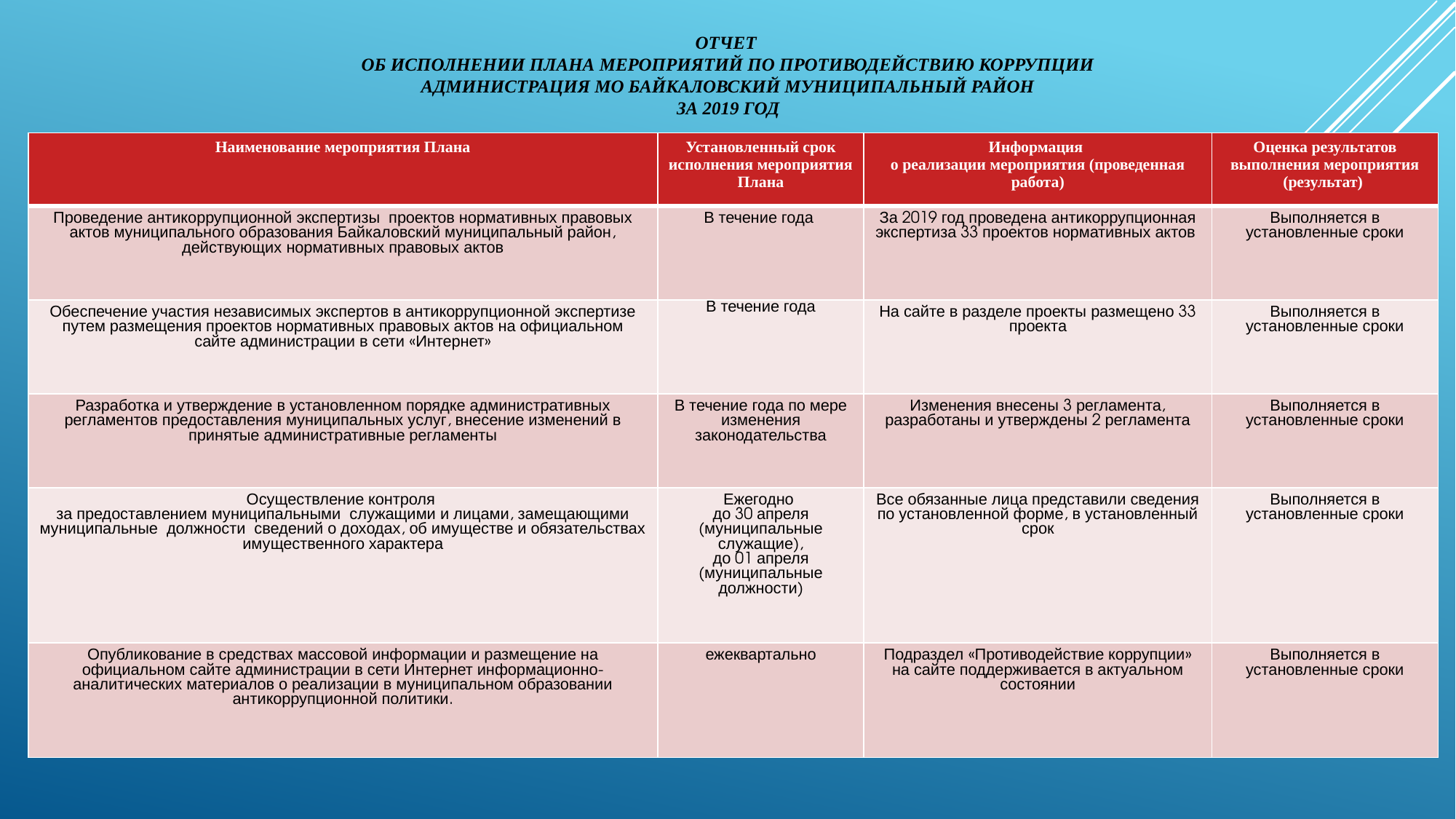

# Отчет об исполнении плана мероприятий по противодействию коррупции Администрация МО Байкаловский муниципальный район за 2019 год
| Наименование мероприятия Плана | Установленный срок исполнения мероприятия Плана | Информация о реализации мероприятия (проведенная работа) | Оценка результатов выполнения мероприятия (результат) |
| --- | --- | --- | --- |
| Проведение антикоррупционной экспертизы проектов нормативных правовых актов муниципального образования Байкаловский муниципальный район, действующих нормативных правовых актов | В течение года | За 2019 год проведена антикоррупционная экспертиза 33 проектов нормативных актов | Выполняется в установленные сроки |
| Обеспечение участия независимых экспертов в антикоррупционной экспертизе путем размещения проектов нормативных правовых актов на официальном сайте администрации в сети «Интернет» | В течение года | На сайте в разделе проекты размещено 33 проекта | Выполняется в установленные сроки |
| Разработка и утверждение в установленном порядке административных регламентов предоставления муниципальных услуг, внесение изменений в принятые административные регламенты | В течение года по мере изменения законодательства | Изменения внесены 3 регламента, разработаны и утверждены 2 регламента | Выполняется в установленные сроки |
| Осуществление контроля за предоставлением муниципальными служащими и лицами, замещающими муниципальные должности сведений о доходах, об имуществе и обязательствах имущественного характера | Ежегодно до 30 апреля (муниципальные служащие), до 01 апреля (муниципальные должности) | Все обязанные лица представили сведения по установленной форме, в установленный срок | Выполняется в установленные сроки |
| Опубликование в средствах массовой информации и размещение на официальном сайте администрации в сети Интернет информационно-аналитических материалов о реализации в муниципальном образовании антикоррупционной политики. | ежеквартально | Подраздел «Противодействие коррупции» на сайте поддерживается в актуальном состоянии | Выполняется в установленные сроки |